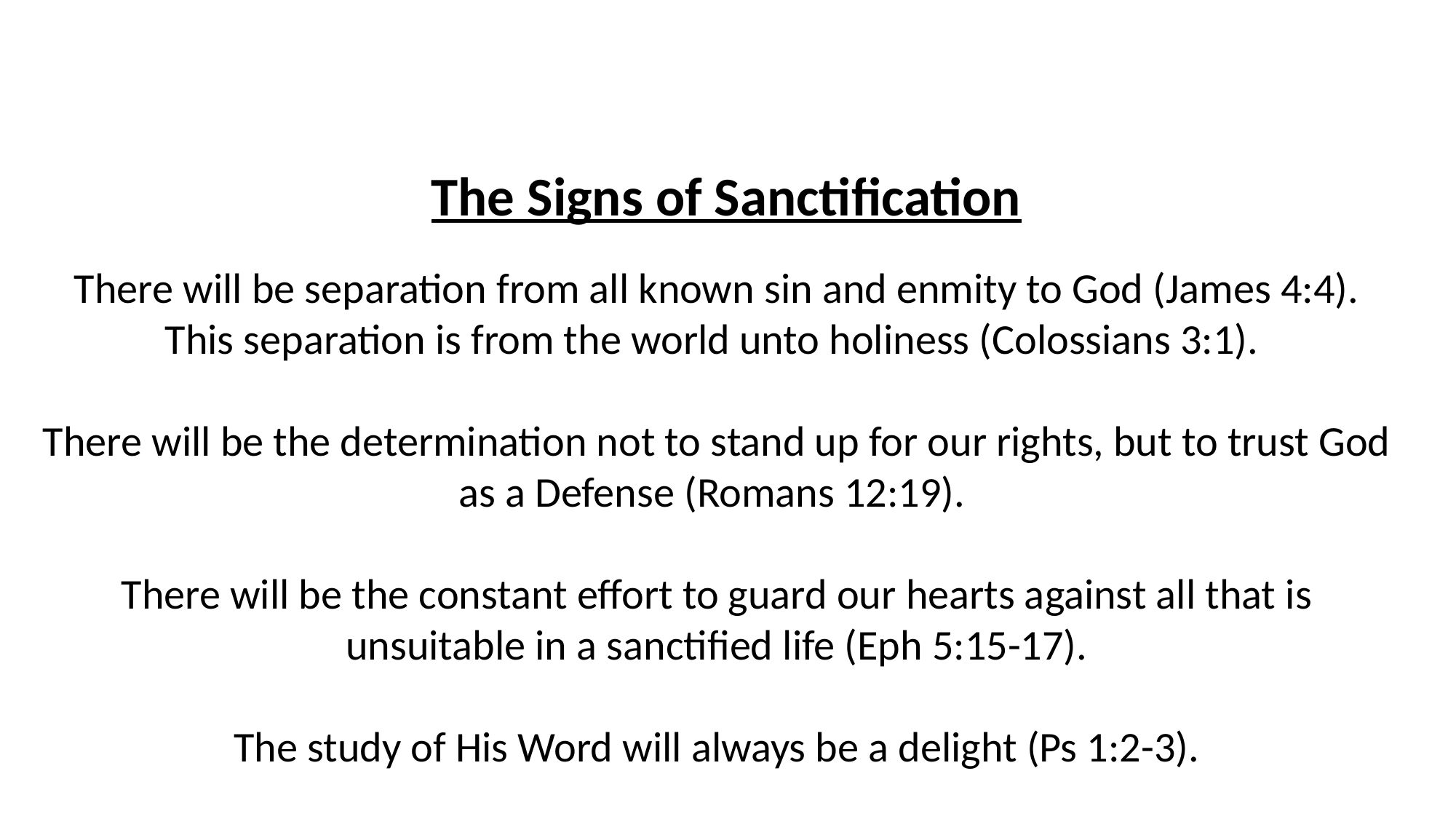

# The Signs of Sanctification
There will be separation from all known sin and enmity to God (James 4:4). This separation is from the world unto holiness (Colossians 3:1).

There will be the determination not to stand up for our rights, but to trust God as a Defense (Romans 12:19).

There will be the constant effort to guard our hearts against all that is unsuitable in a sanctified life (Eph 5:15-17).

The study of His Word will always be a delight (Ps 1:2-3).